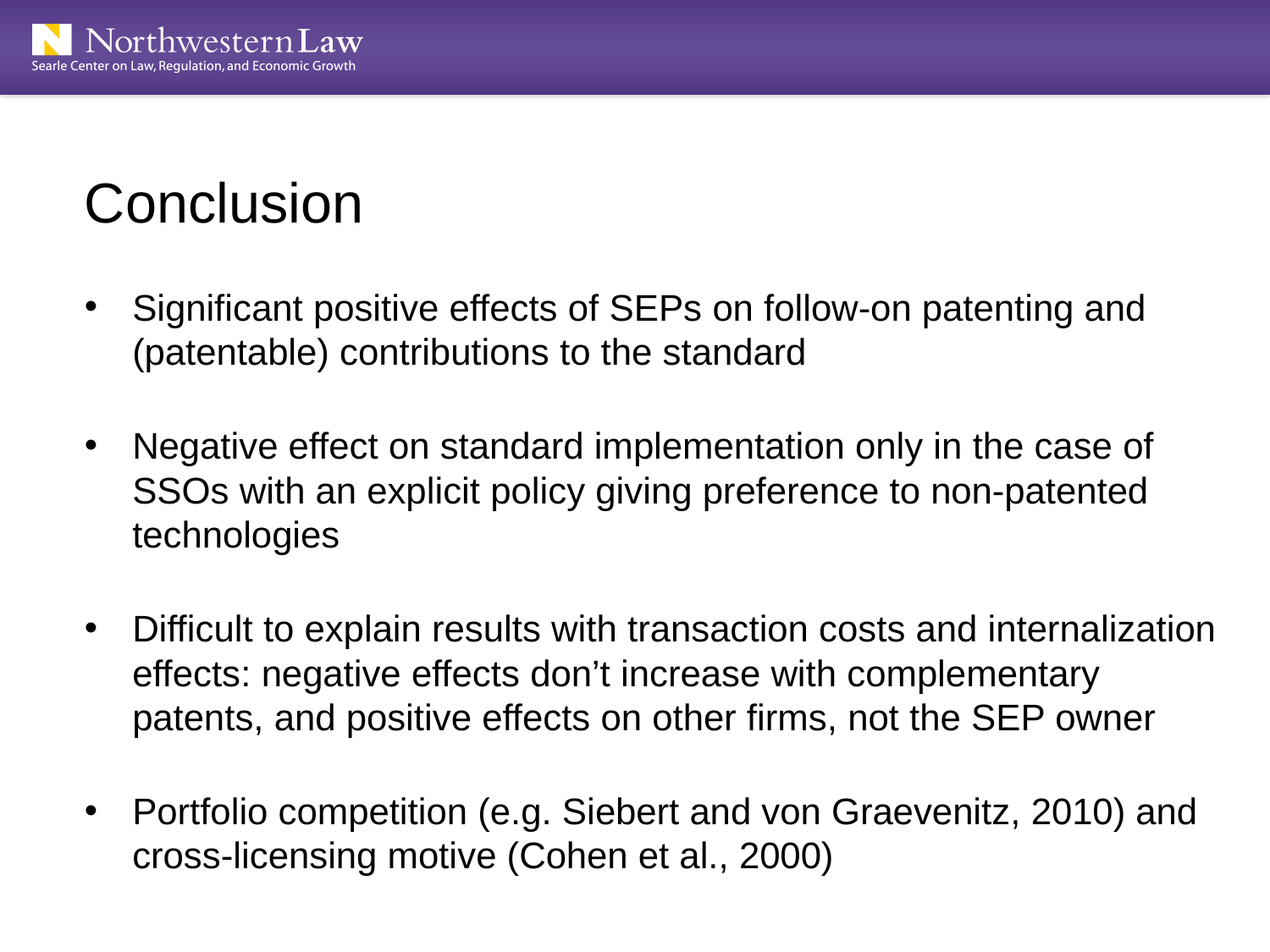

Conclusion
Significant positive effects of SEPs on follow-on patenting and (patentable) contributions to the standard
Negative effect on standard implementation only in the case of SSOs with an explicit policy giving preference to non-patented technologies
Difficult to explain results with transaction costs and internalization effects: negative effects don’t increase with complementary patents, and positive effects on other firms, not the SEP owner
Portfolio competition (e.g. Siebert and von Graevenitz, 2010) and cross-licensing motive (Cohen et al., 2000)